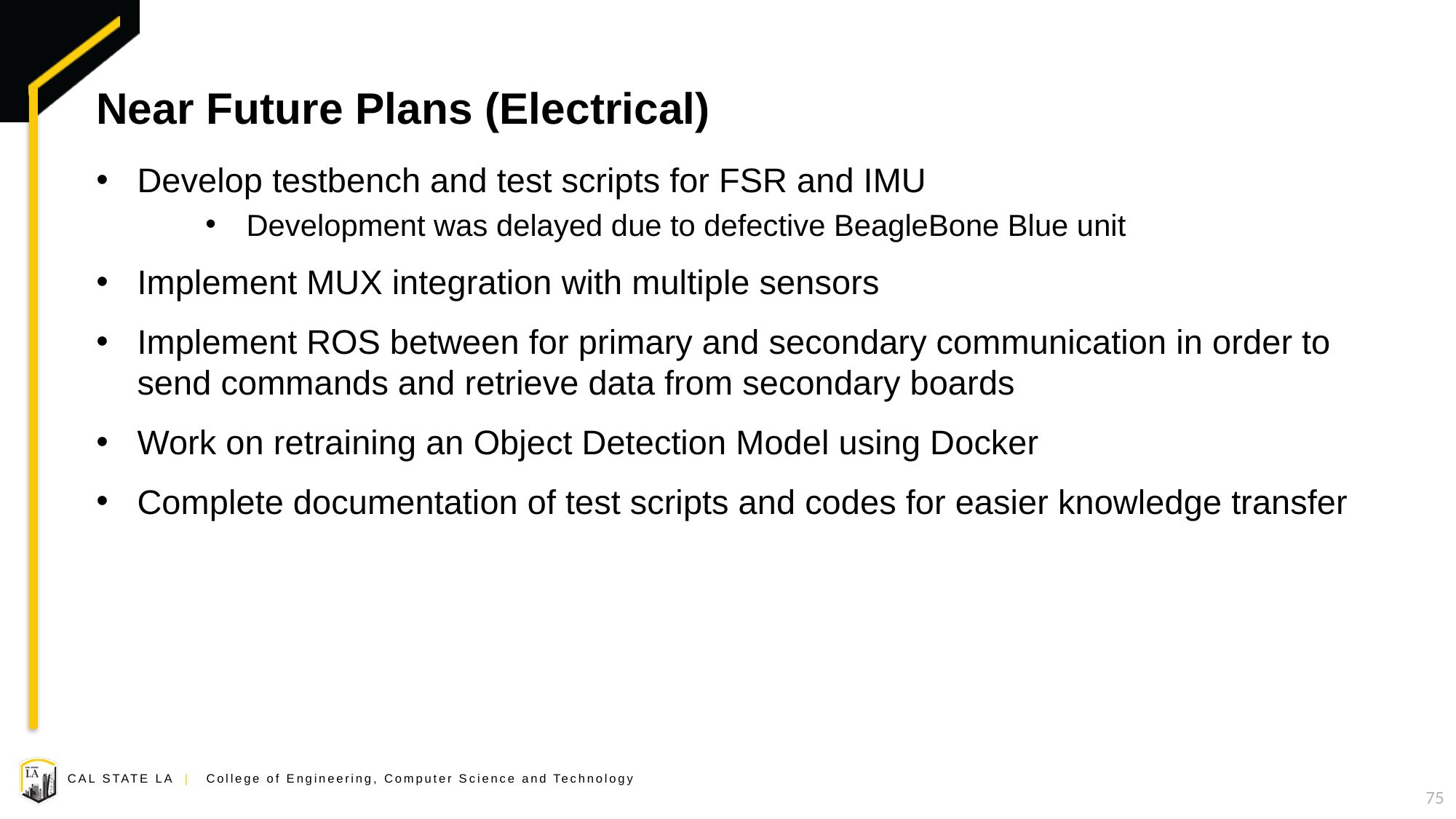

# Near Future Plans (Electrical)
Develop testbench and test scripts for FSR and IMU
Development was delayed due to defective BeagleBone Blue unit
Implement MUX integration with multiple sensors
Implement ROS between for primary and secondary communication in order to send commands and retrieve data from secondary boards
Work on retraining an Object Detection Model using Docker
Complete documentation of test scripts and codes for easier knowledge transfer

75